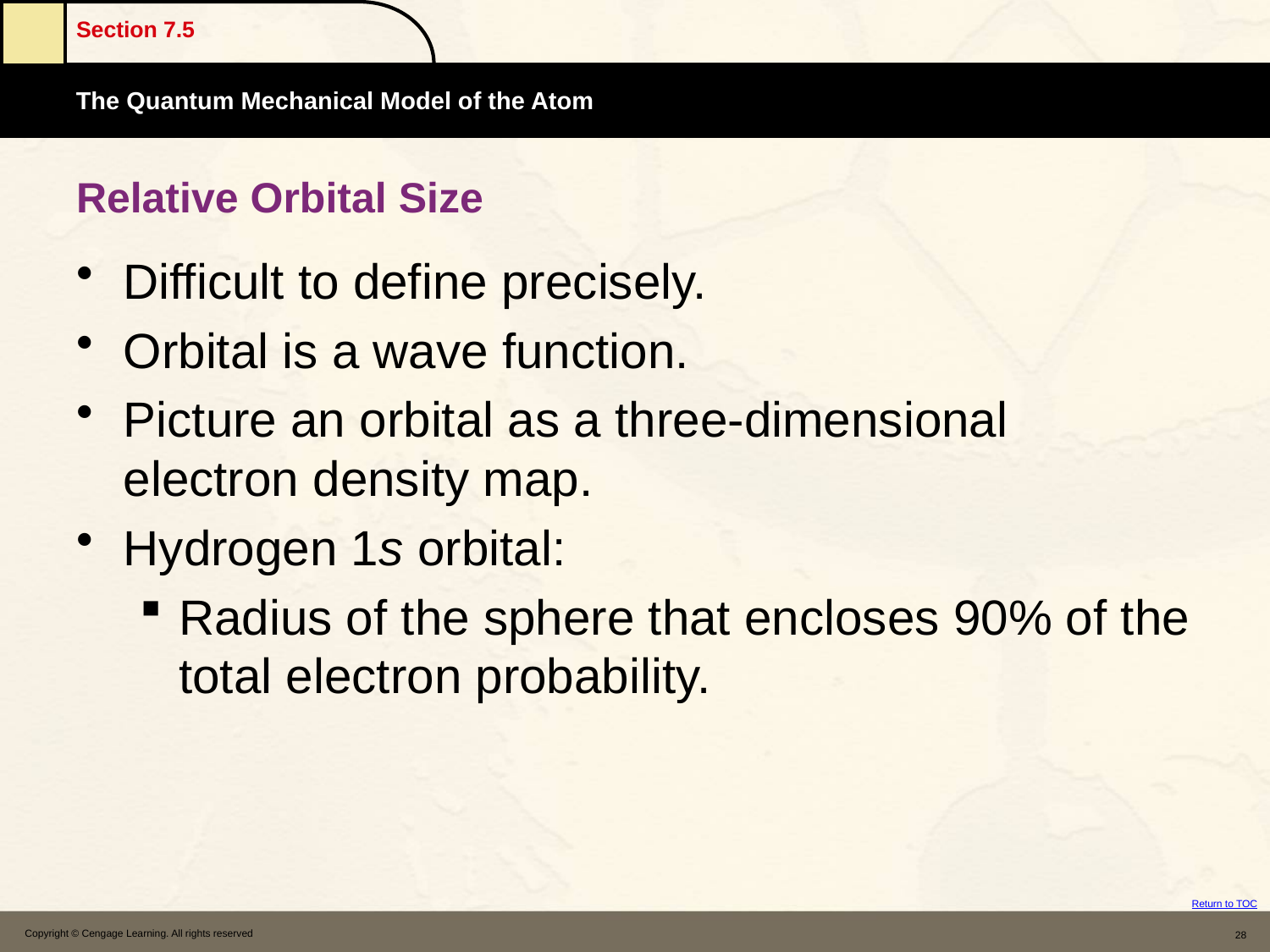

# Relative Orbital Size
Difficult to define precisely.
Orbital is a wave function.
Picture an orbital as a three-dimensional electron density map.
Hydrogen 1s orbital:
Radius of the sphere that encloses 90% of the total electron probability.

Copyright © Cengage Learning. All rights reserved
28